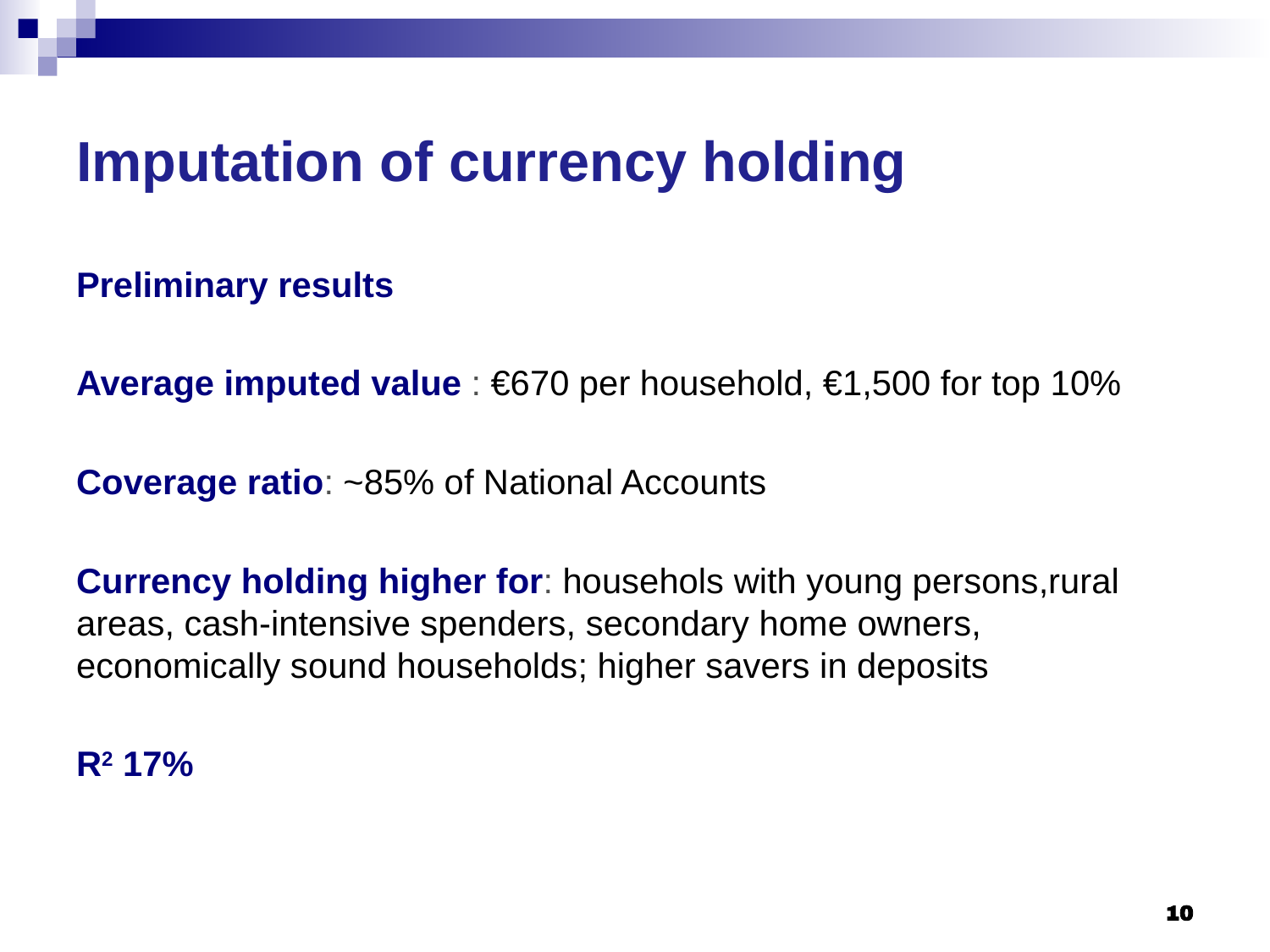

# Imputation of currency holding

Preliminary results

Average imputed value : €670 per household, €1,500 for top 10%

Coverage ratio: ~85% of National Accounts

Currency holding higher for: househols with young persons,rural areas, cash-intensive spenders, secondary home owners, economically sound households; higher savers in deposits

R2 17%
10